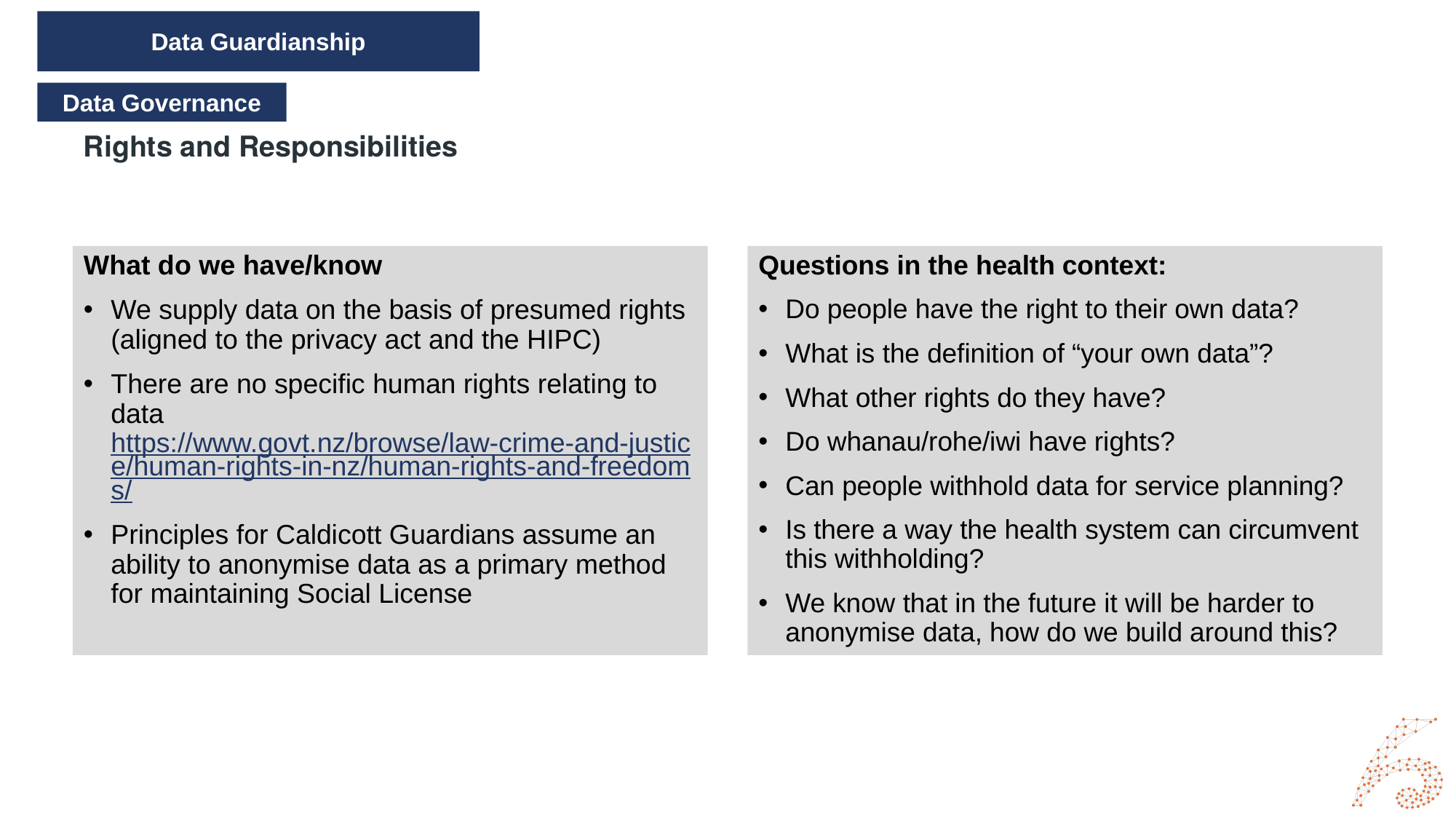

Data Guardianship
# Rights and Responsibilities
Data Governance
What do we have/know
We supply data on the basis of presumed rights (aligned to the privacy act and the HIPC)
There are no specific human rights relating to data https://www.govt.nz/browse/law-crime-and-justice/human-rights-in-nz/human-rights-and-freedoms/
Principles for Caldicott Guardians assume an ability to anonymise data as a primary method for maintaining Social License
Questions in the health context:
Do people have the right to their own data?
What is the definition of “your own data”?
What other rights do they have?
Do whanau/rohe/iwi have rights?
Can people withhold data for service planning?
Is there a way the health system can circumvent this withholding?
We know that in the future it will be harder to anonymise data, how do we build around this?